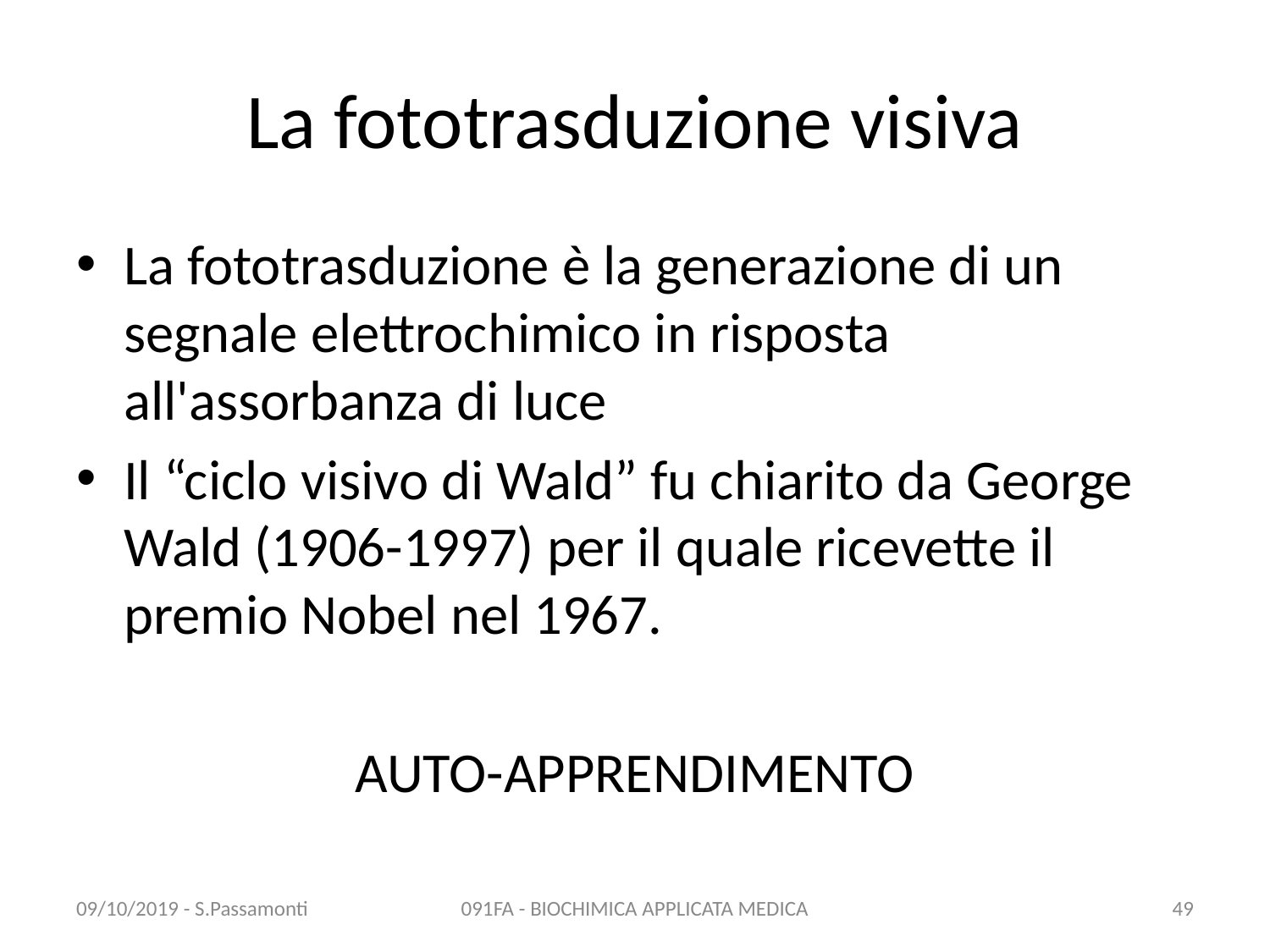

# La fototrasduzione visiva
La fototrasduzione è la generazione di un segnale elettrochimico in risposta all'assorbanza di luce
Il “ciclo visivo di Wald” fu chiarito da George Wald (1906-1997) per il quale ricevette il premio Nobel nel 1967.

AUTO-APPRENDIMENTO
09/10/2019 - S.Passamonti
091FA - BIOCHIMICA APPLICATA MEDICA
49